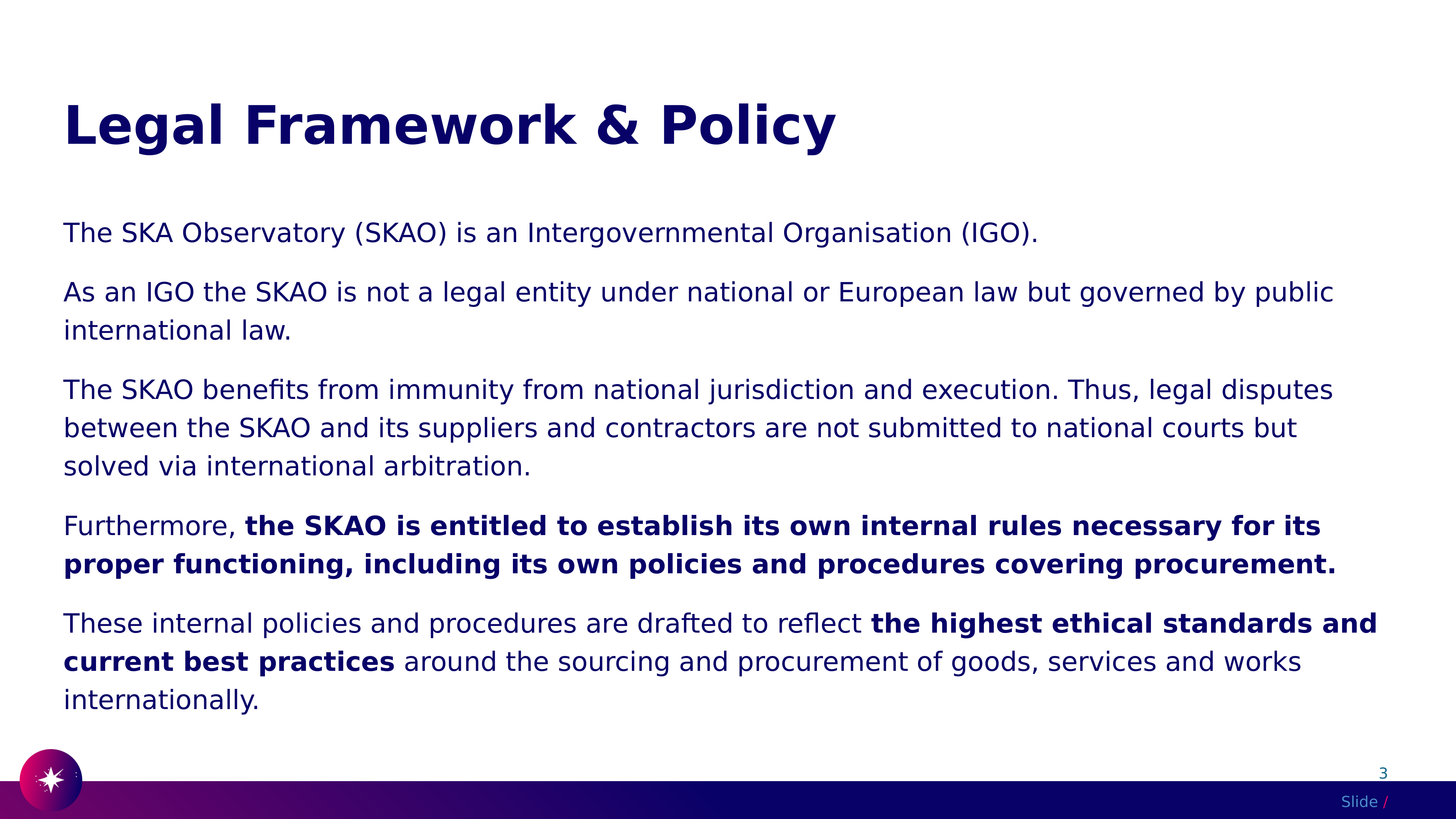

# Legal Framework & Policy
The SKA Observatory (SKAO) is an Intergovernmental Organisation (IGO).
As an IGO the SKAO is not a legal entity under national or European law but governed by public international law.
The SKAO benefits from immunity from national jurisdiction and execution. Thus, legal disputes between the SKAO and its suppliers and contractors are not submitted to national courts but solved via international arbitration.
Furthermore, the SKAO is entitled to establish its own internal rules necessary for its proper functioning, including its own policies and procedures covering procurement.
These internal policies and procedures are drafted to reflect the highest ethical standards and current best practices around the sourcing and procurement of goods, services and works internationally.
3